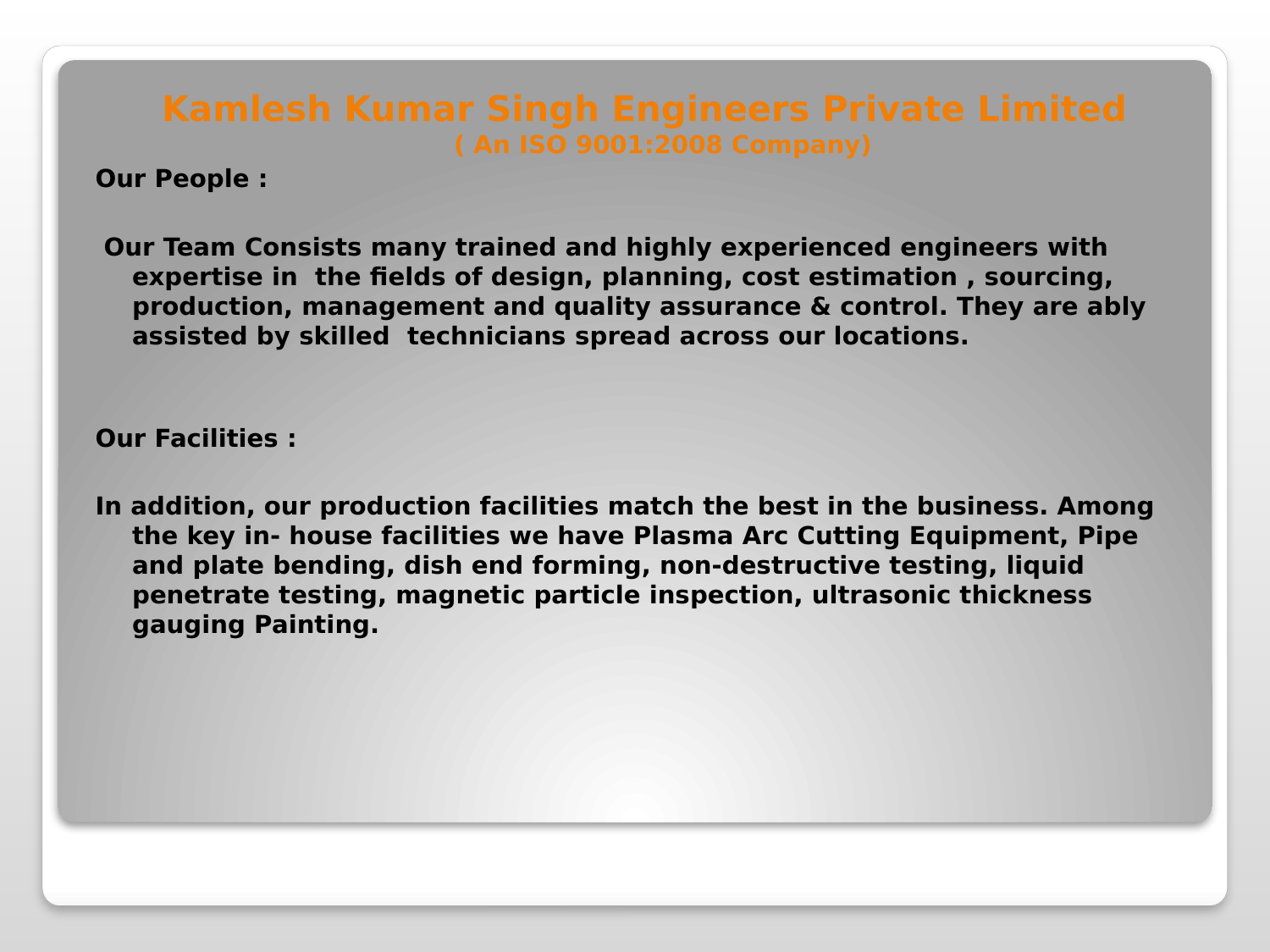

Kamlesh Kumar Singh Engineers Private Limited
( An ISO 9001:2008 Company)
Our People :

 Our Team Consists many trained and highly experienced engineers with expertise in  the fields of design, planning, cost estimation , sourcing, production, management and quality assurance & control. They are ably assisted by skilled  technicians spread across our locations.

Our Facilities :

In addition, our production facilities match the best in the business. Among the key in- house facilities we have Plasma Arc Cutting Equipment, Pipe and plate bending, dish end forming, non-destructive testing, liquid penetrate testing, magnetic particle inspection, ultrasonic thickness gauging Painting.